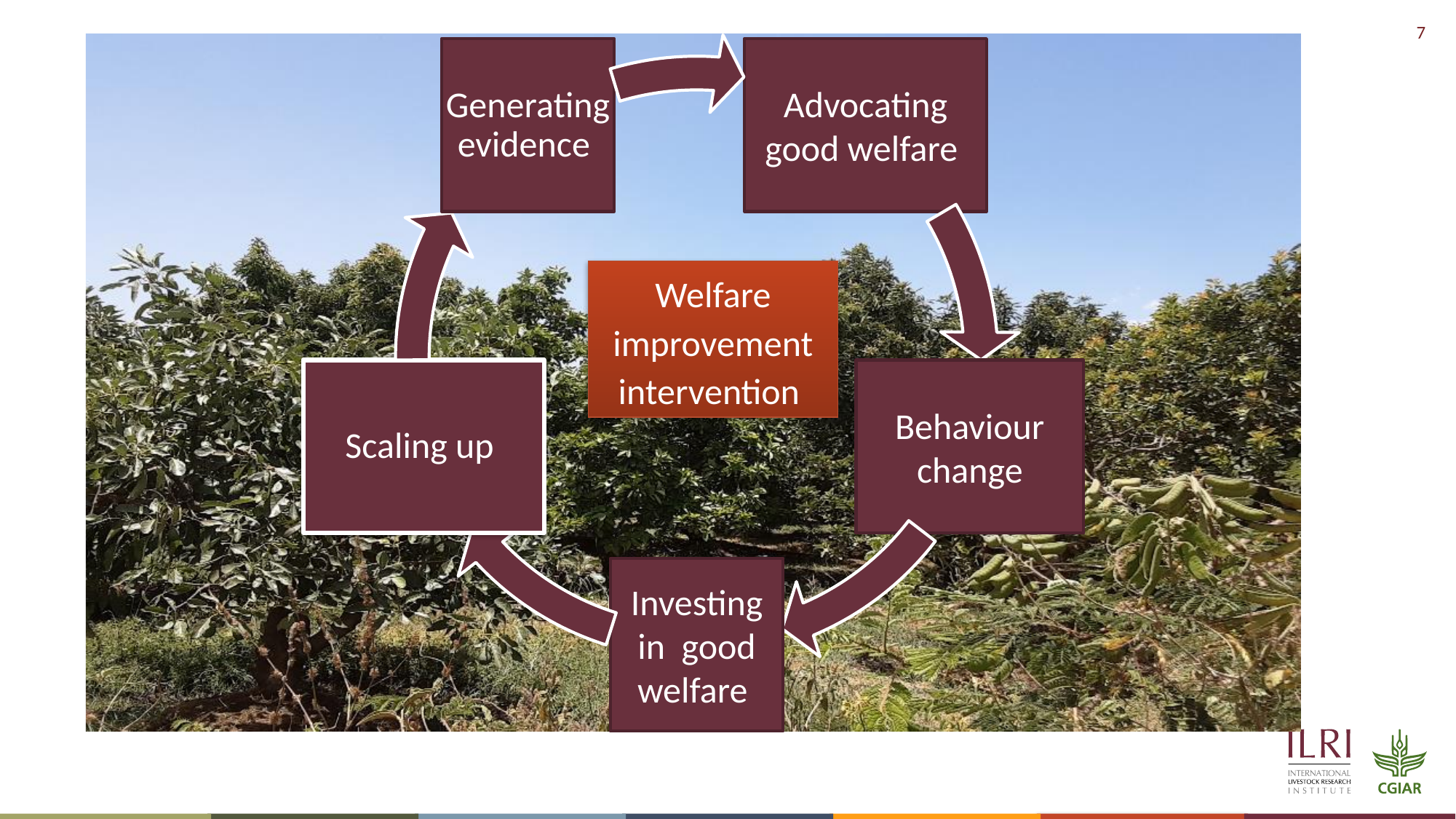

Generating evidence
Advocating good welfare
Scaling up
Behaviour change
Investing in  good welfare
Welfare improvement intervention